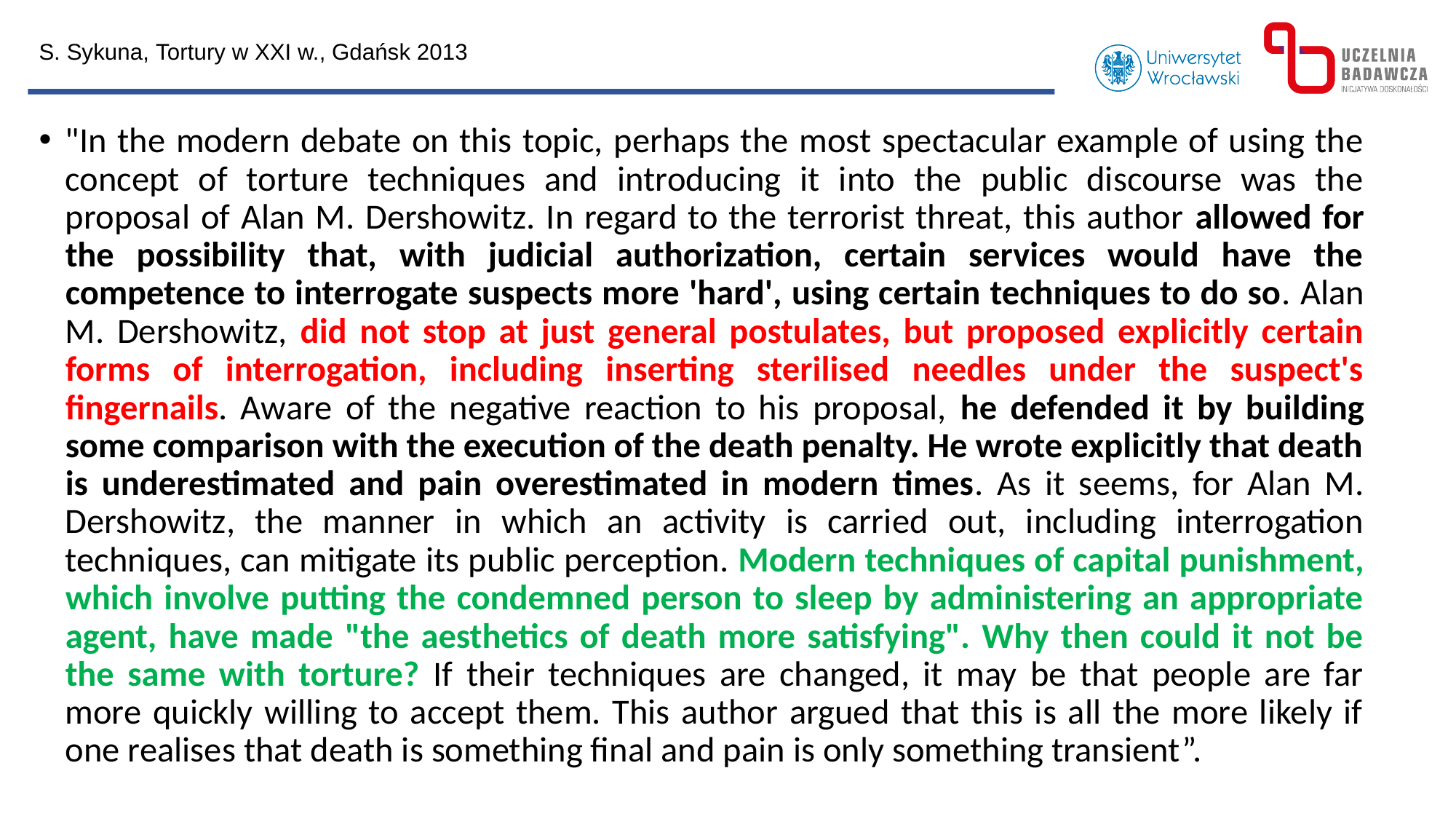

S. Sykuna, Tortury w XXI w., Gdańsk 2013
"In the modern debate on this topic, perhaps the most spectacular example of using the concept of torture techniques and introducing it into the public discourse was the proposal of Alan M. Dershowitz. In regard to the terrorist threat, this author allowed for the possibility that, with judicial authorization, certain services would have the competence to interrogate suspects more 'hard', using certain techniques to do so. Alan M. Dershowitz, did not stop at just general postulates, but proposed explicitly certain forms of interrogation, including inserting sterilised needles under the suspect's fingernails. Aware of the negative reaction to his proposal, he defended it by building some comparison with the execution of the death penalty. He wrote explicitly that death is underestimated and pain overestimated in modern times. As it seems, for Alan M. Dershowitz, the manner in which an activity is carried out, including interrogation techniques, can mitigate its public perception. Modern techniques of capital punishment, which involve putting the condemned person to sleep by administering an appropriate agent, have made "the aesthetics of death more satisfying". Why then could it not be the same with torture? If their techniques are changed, it may be that people are far more quickly willing to accept them. This author argued that this is all the more likely if one realises that death is something final and pain is only something transient”.